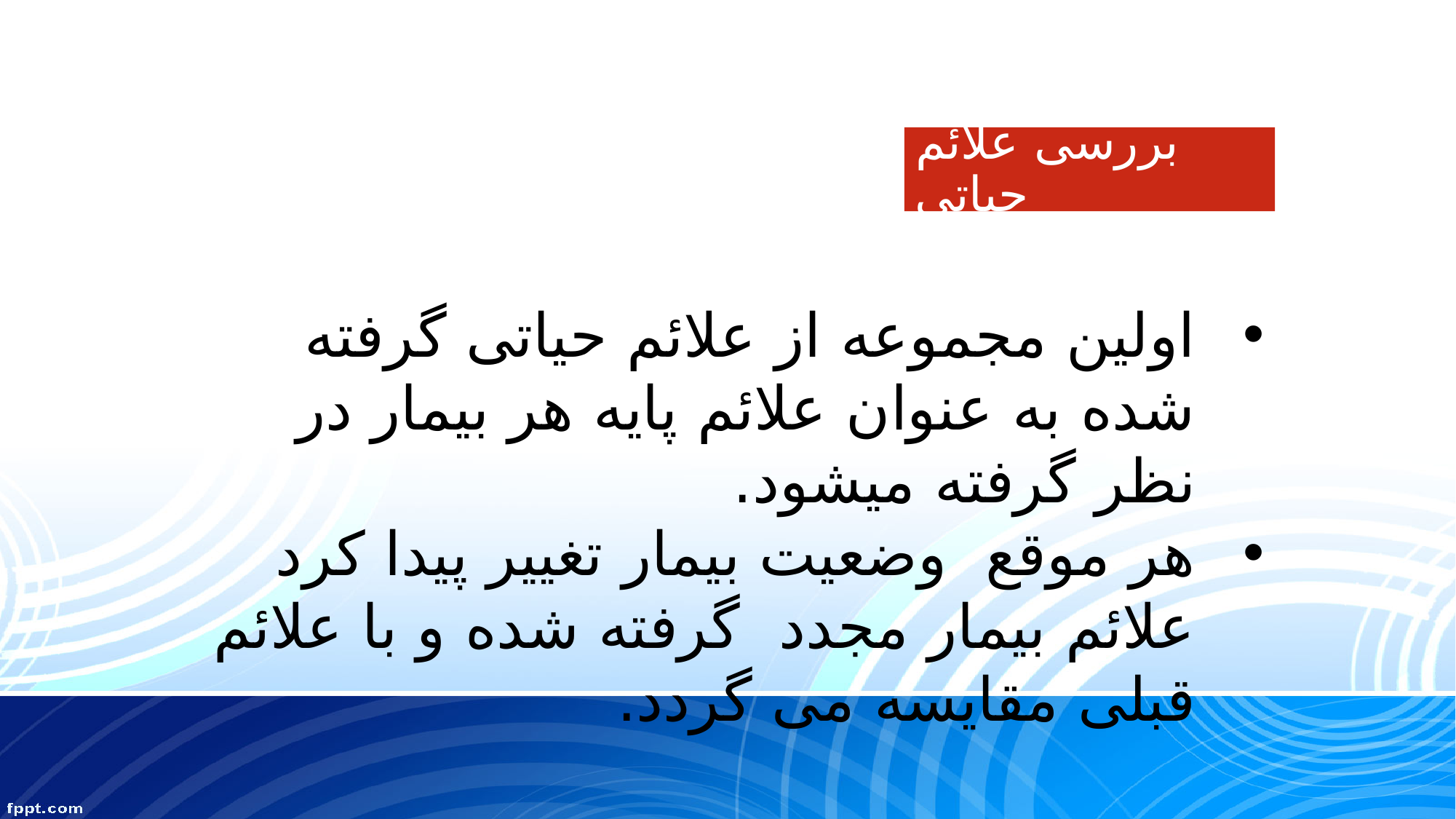

# بررسی علائم حیاتی
اولین مجموعه از علائم حیاتی گرفته شده به عنوان علائم پایه هر بیمار در نظر گرفته میشود.
هر موقع  وضعیت بیمار تغییر پیدا کرد علائم بیمار مجدد  گرفته شده و با علائم قبلی مقایسه می گردد.